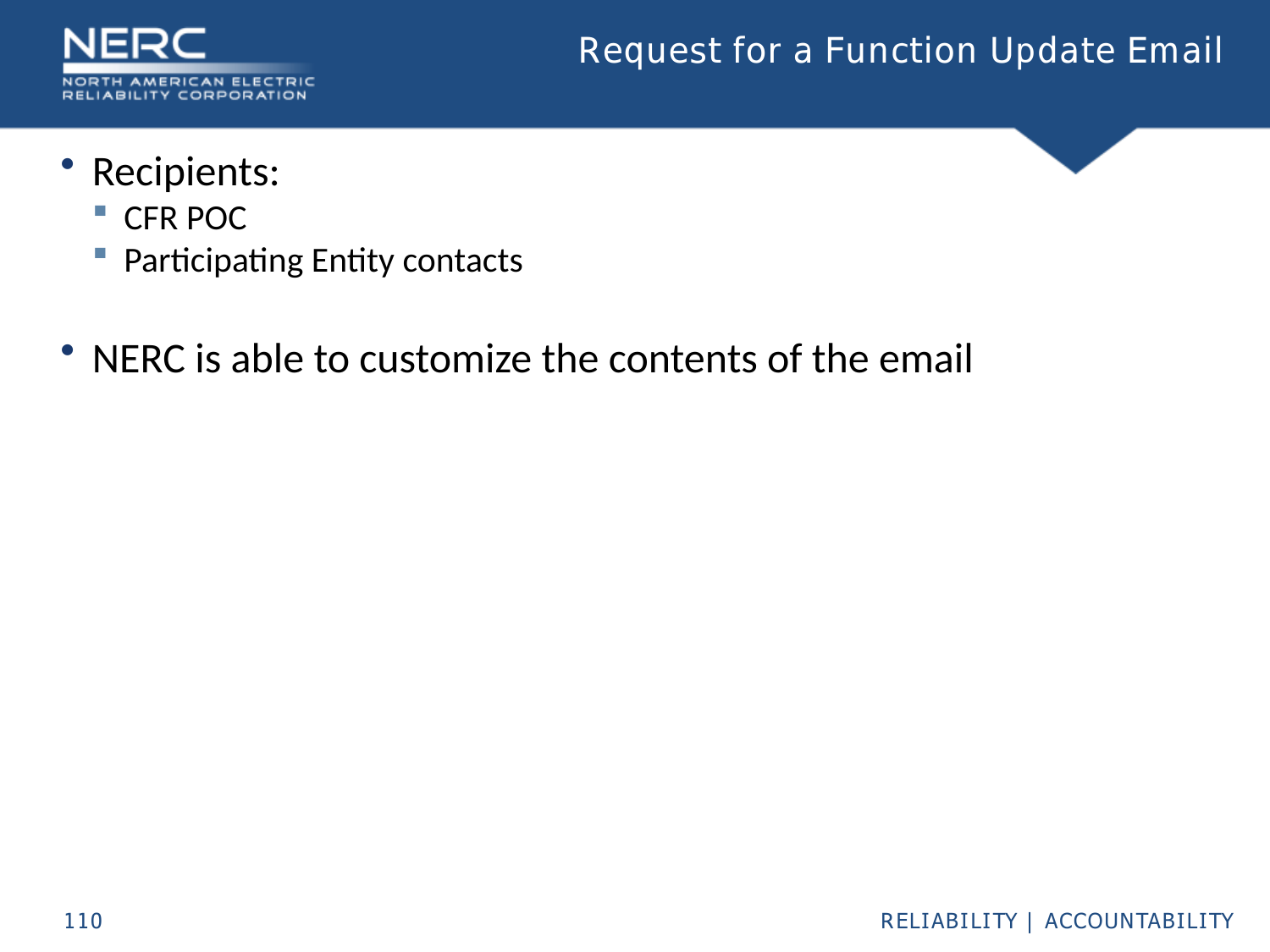

# Request for a Function Update Email
Recipients:
CFR POC
Participating Entity contacts

NERC is able to customize the contents of the email